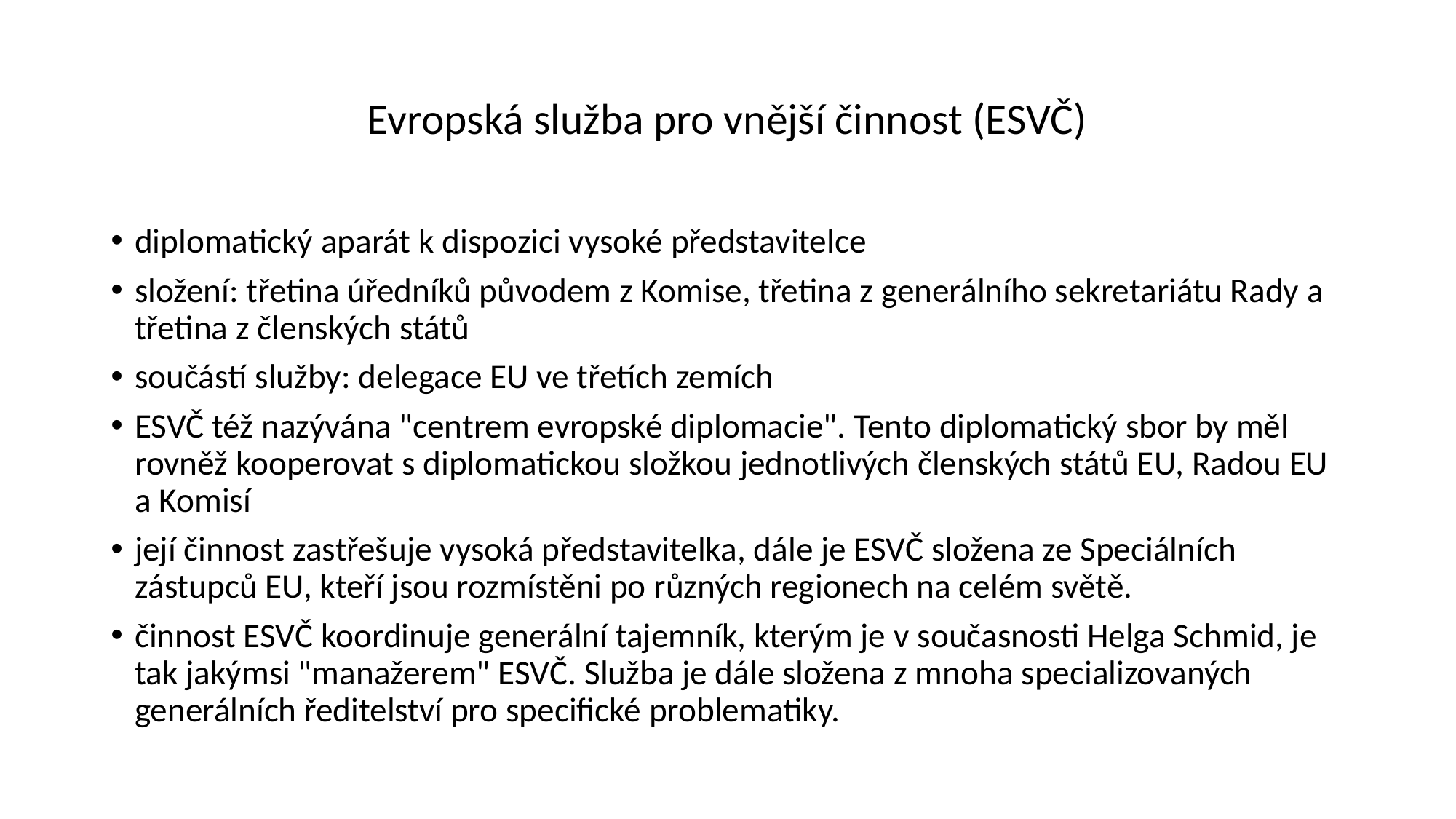

# Evropská služba pro vnější činnost (ESVČ)
diplomatický aparát k dispozici vysoké představitelce
složení: třetina úředníků původem z Komise, třetina z generálního sekretariátu Rady a třetina z členských států
součástí služby: delegace EU ve třetích zemích
ESVČ též nazývána "centrem evropské diplomacie". Tento diplomatický sbor by měl rovněž kooperovat s diplomatickou složkou jednotlivých členských států EU, Radou EU a Komisí
její činnost zastřešuje vysoká představitelka, dále je ESVČ složena ze Speciálních zástupců EU, kteří jsou rozmístěni po různých regionech na celém světě.
činnost ESVČ koordinuje generální tajemník, kterým je v současnosti Helga Schmid, je tak jakýmsi "manažerem" ESVČ. Služba je dále složena z mnoha specializovaných generálních ředitelství pro specifické problematiky.